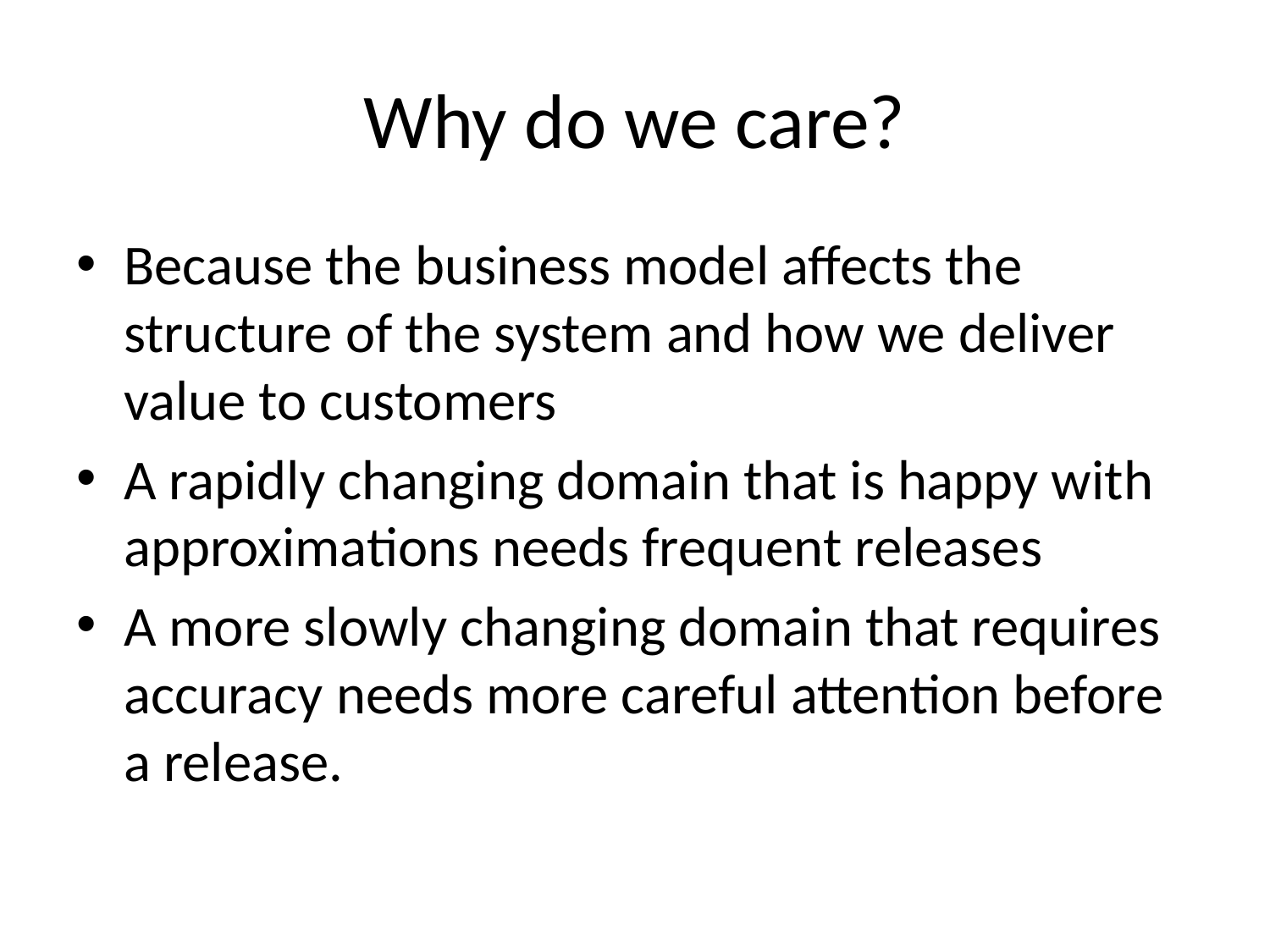

# Why do we care?
Because the business model affects the structure of the system and how we deliver value to customers
A rapidly changing domain that is happy with approximations needs frequent releases
A more slowly changing domain that requires accuracy needs more careful attention before a release.